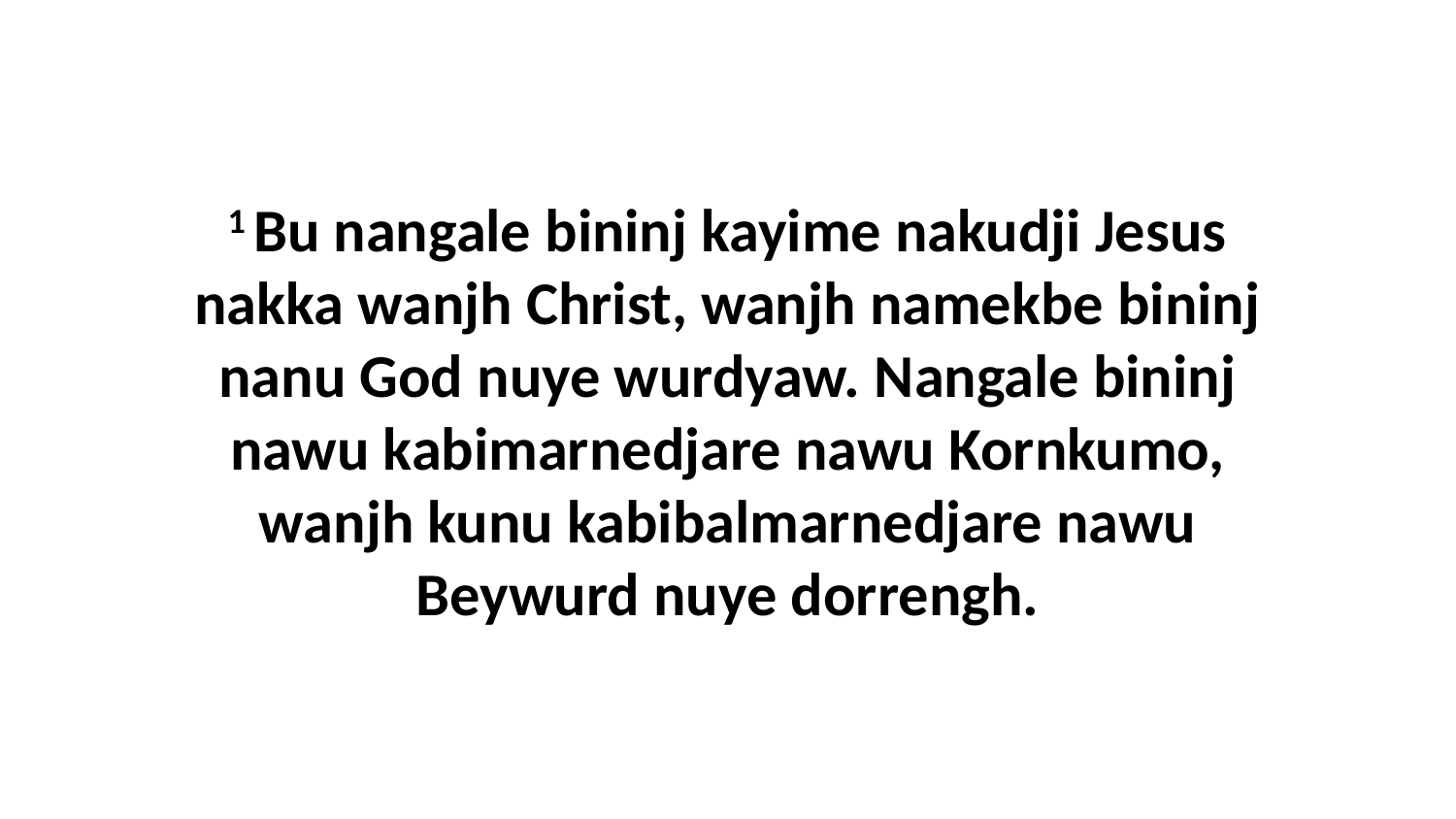

1 Bu nangale bininj kayime nakudji Jesus nakka wanjh Christ, wanjh namekbe bininj nanu God nuye wurdyaw. Nangale bininj nawu kabimarnedjare nawu Kornkumo, wanjh kunu kabibalmarnedjare nawu Beywurd nuye dorrengh.